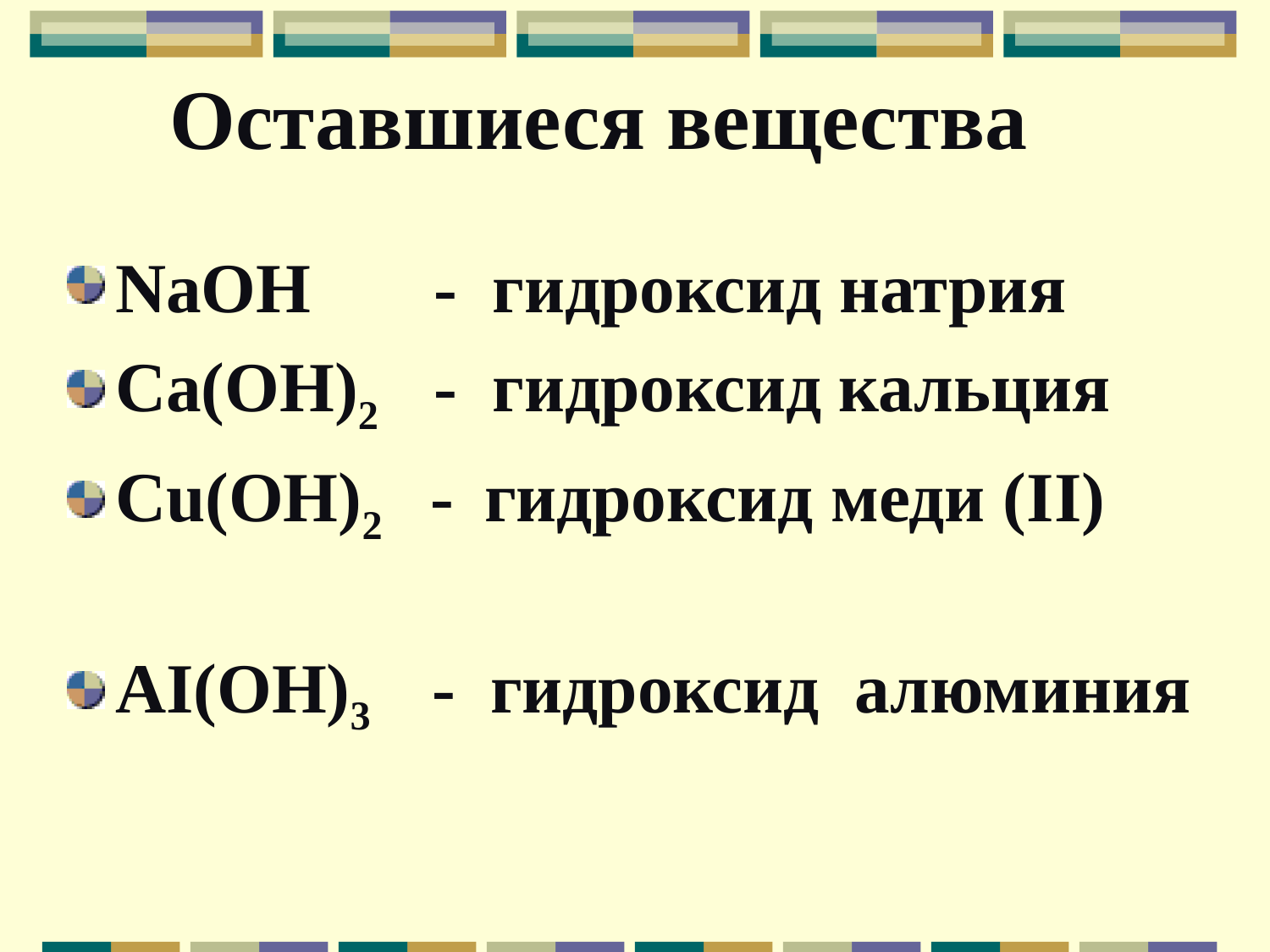

Оставшиеся вещества
NaOH       -  гидроксид натрия
Ca(OH)2    -  гидроксид кальция
Cu(OH)2    -   гидроксид меди (ΙΙ)

AI(OH)3      -  гидроксид  алюминия